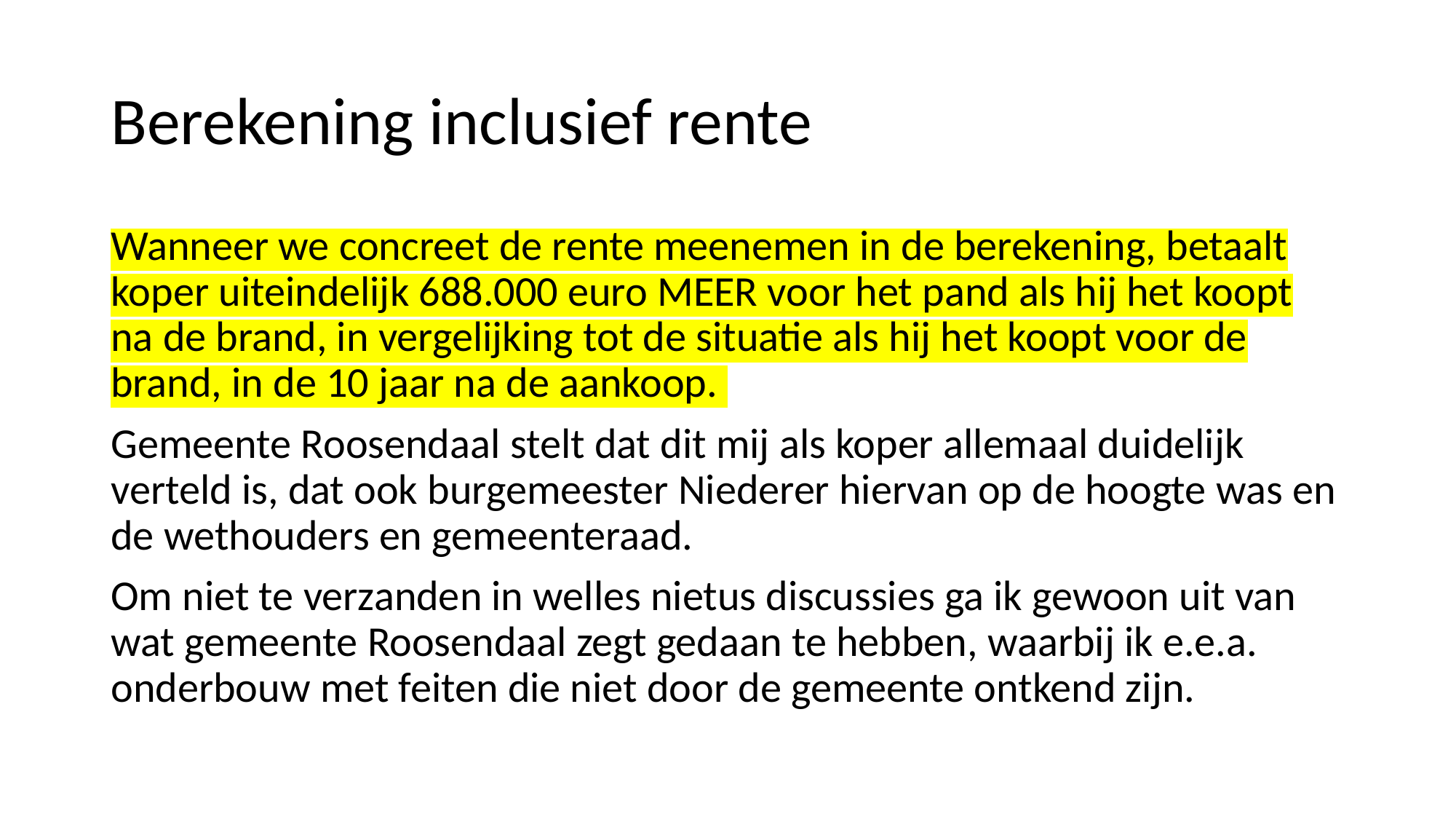

# Berekening inclusief rente
Wanneer we concreet de rente meenemen in de berekening, betaalt koper uiteindelijk 688.000 euro MEER voor het pand als hij het koopt na de brand, in vergelijking tot de situatie als hij het koopt voor de brand, in de 10 jaar na de aankoop.
Gemeente Roosendaal stelt dat dit mij als koper allemaal duidelijk verteld is, dat ook burgemeester Niederer hiervan op de hoogte was en de wethouders en gemeenteraad.
Om niet te verzanden in welles nietus discussies ga ik gewoon uit van wat gemeente Roosendaal zegt gedaan te hebben, waarbij ik e.e.a. onderbouw met feiten die niet door de gemeente ontkend zijn.